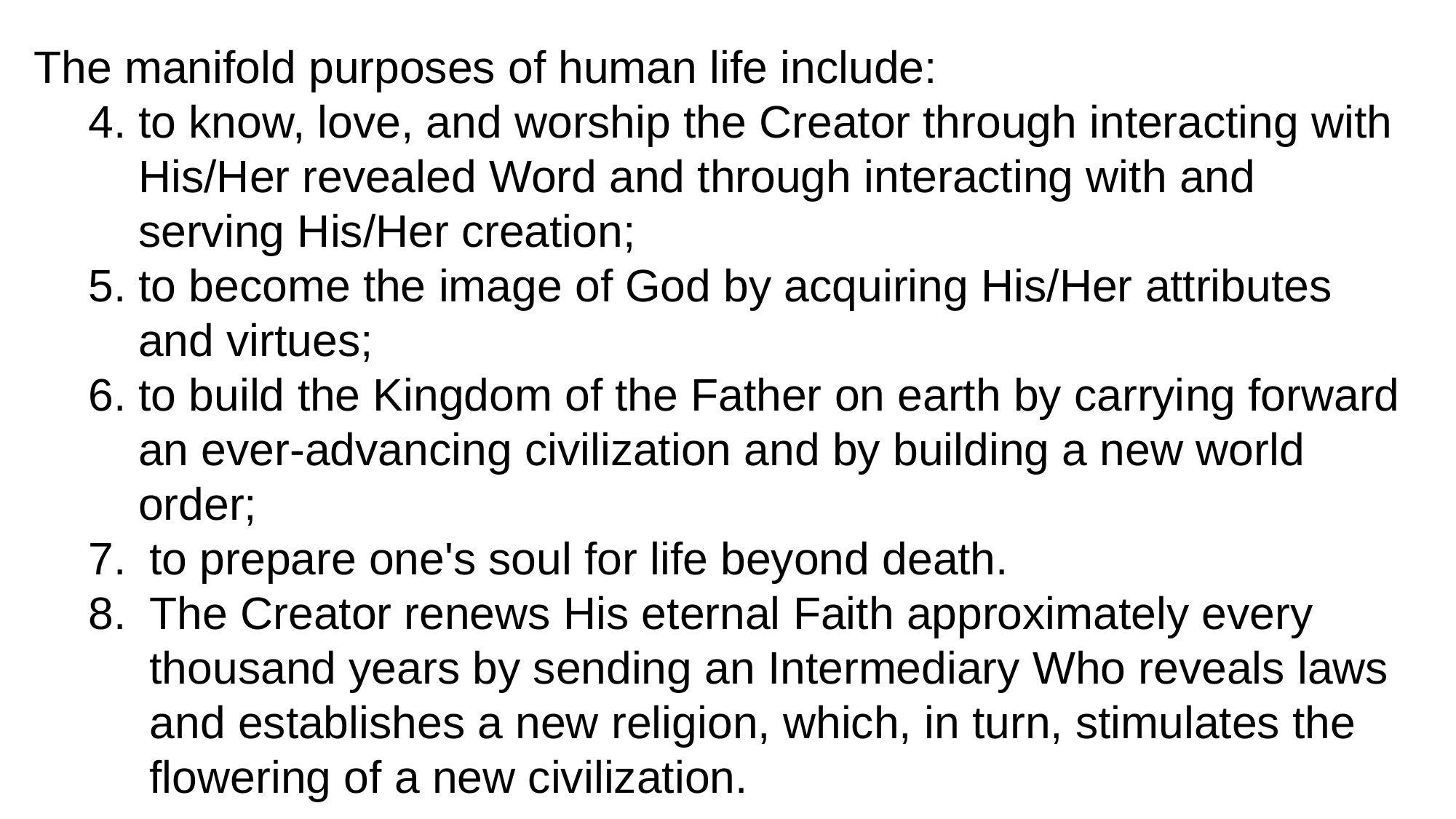

The manifold purposes of human life include:
4. to know, love, and worship the Creator through interacting with
    His/Her revealed Word and through interacting with and
    serving His/Her creation;
5. to become the image of God by acquiring His/Her attributes
    and virtues;
6. to build the Kingdom of the Father on earth by carrying forward
    an ever-advancing civilization and by building a new world
    order;
to prepare one's soul for life beyond death.
The Creator renews His eternal Faith approximately every thousand years by sending an Intermediary Who reveals laws and establishes a new religion, which, in turn, stimulates the flowering of a new civilization.